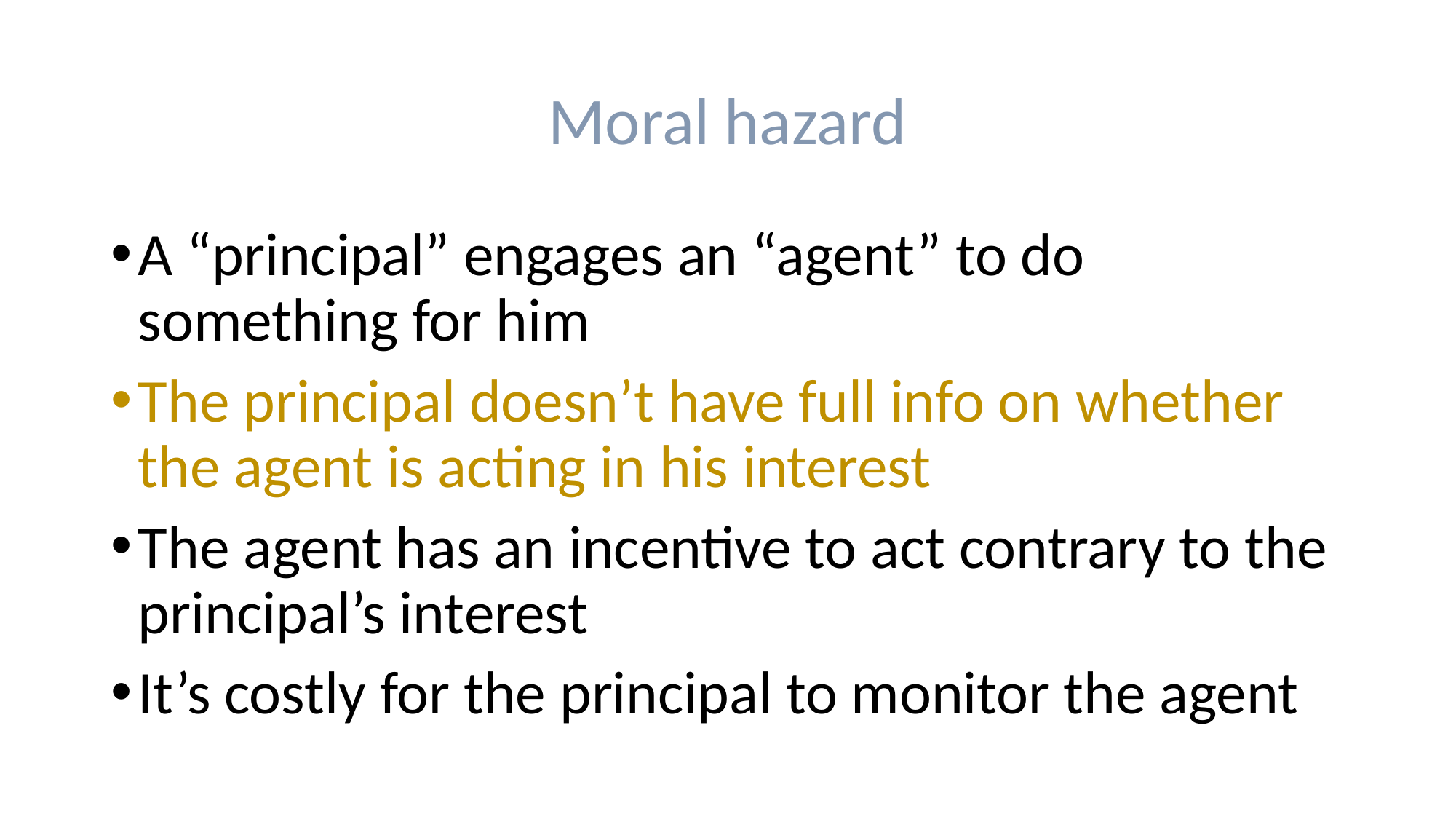

# Moral hazard
A “principal” engages an “agent” to do something for him
The principal doesn’t have full info on whether the agent is acting in his interest
The agent has an incentive to act contrary to the principal’s interest
It’s costly for the principal to monitor the agent